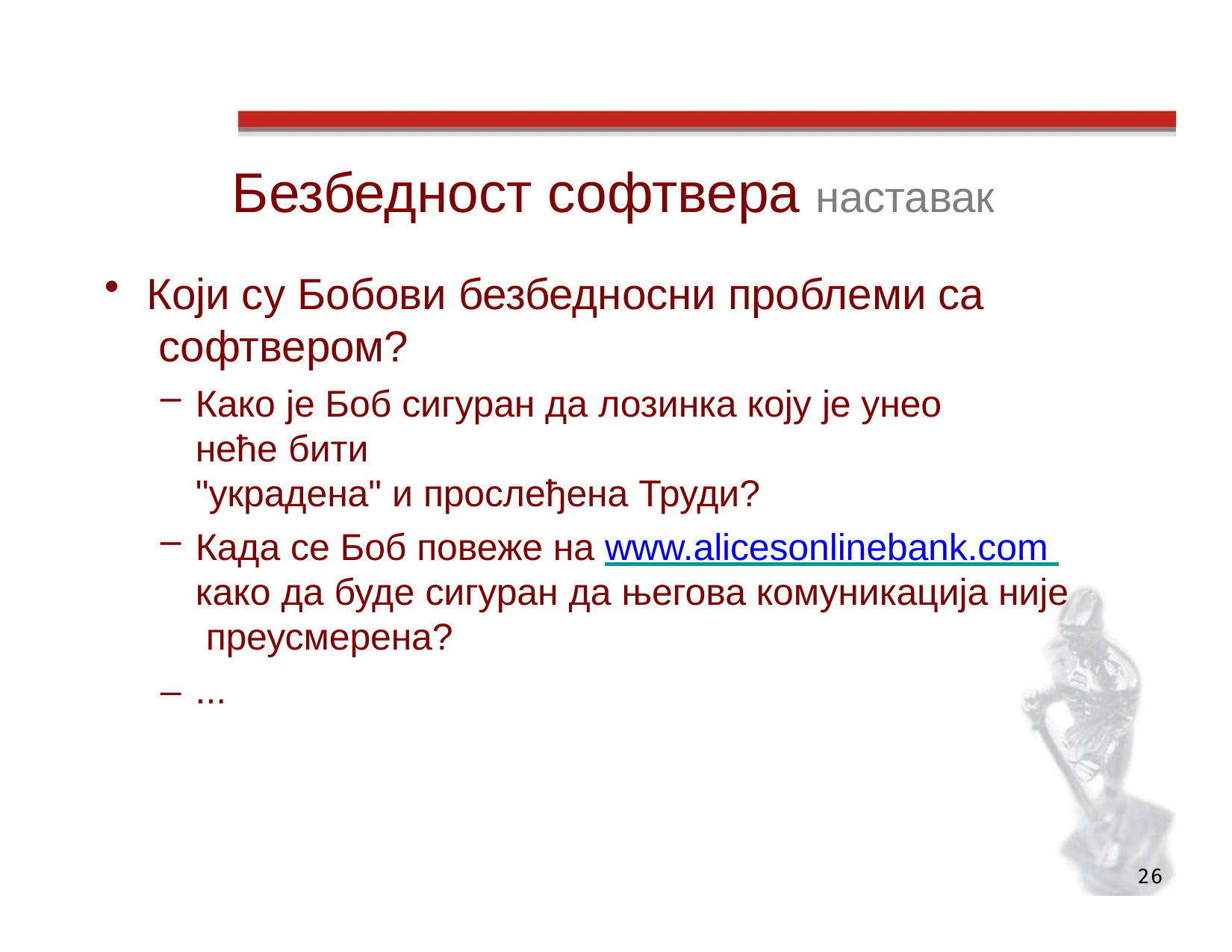

# Безбедност софтвера наставак
Који су Бобови безбедносни проблеми са  софтвером?
Како је Боб сигуран да лозинка коју је унео неће бити
"украдена" и прослеђена Труди?
Када се Боб повеже на www.alicesonlinebank.com  како да буде сигуран да његова комуникација није  преусмерена?
– ...

26